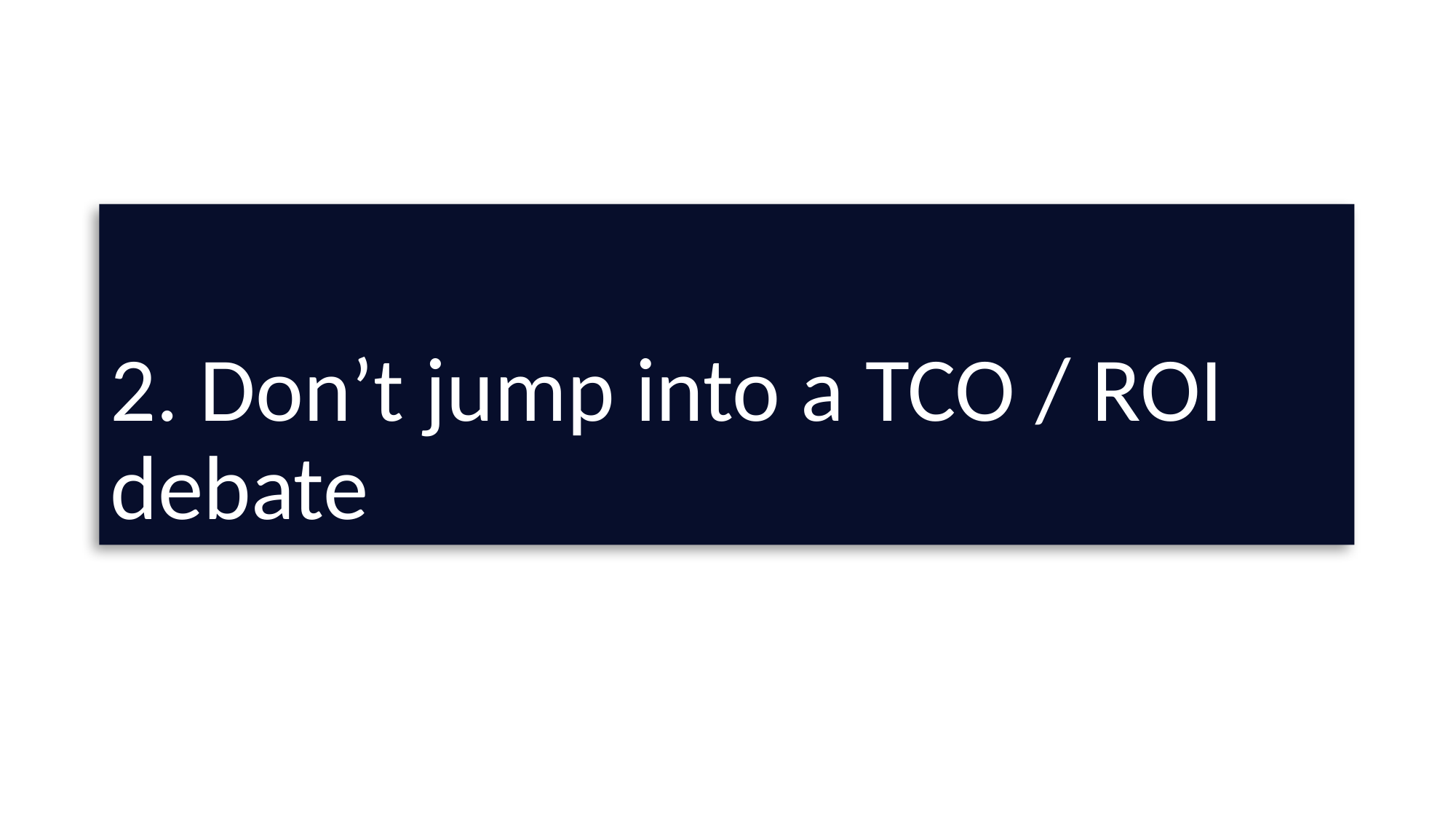

# 2. Don’t jump into a TCO / ROI debate